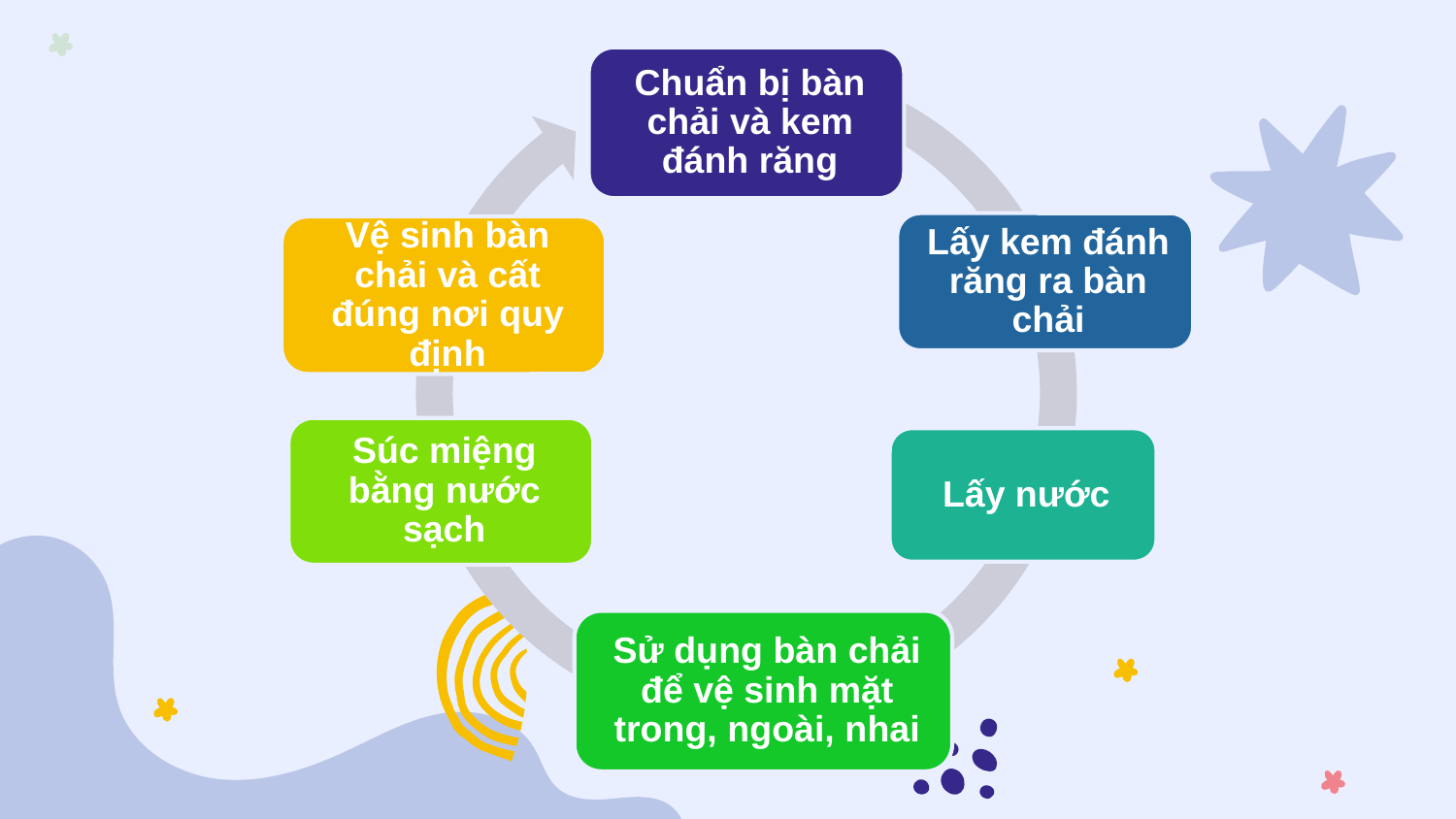

Chuẩn bị bàn chải và kem đánh răng
Lấy kem đánh răng ra bàn chải
Lấy nước
Sử dụng bàn chải để vệ sinh mặt trong, ngoài, nhai
Súc miệng bằng nước sạch
Vệ sinh bàn chải và cất đúng nơi quy định